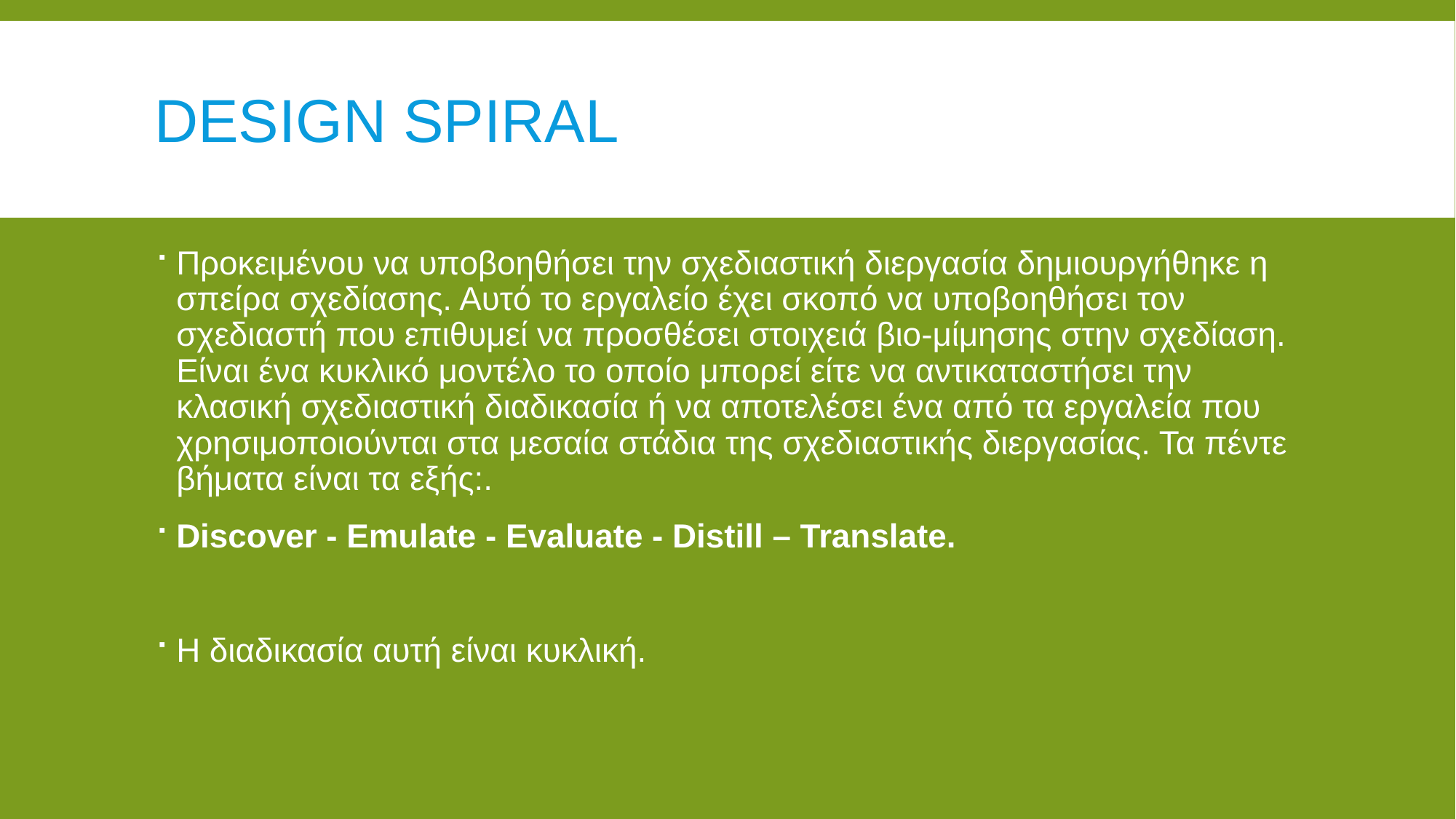

# Design Spiral
Προκειμένου να υποβοηθήσει την σχεδιαστική διεργασία δημιουργήθηκε η σπείρα σχεδίασης. Αυτό το εργαλείο έχει σκοπό να υποβοηθήσει τον σχεδιαστή που επιθυμεί να προσθέσει στοιχειά βιο-μίμησης στην σχεδίαση. Είναι ένα κυκλικό μοντέλο το οποίο μπορεί είτε να αντικαταστήσει την κλασική σχεδιαστική διαδικασία ή να αποτελέσει ένα από τα εργαλεία που χρησιμοποιούνται στα μεσαία στάδια της σχεδιαστικής διεργασίας. Τα πέντε βήματα είναι τα εξής:.
Discover - Emulate - Evaluate - Distill – Translate.

Η διαδικασία αυτή είναι κυκλική.